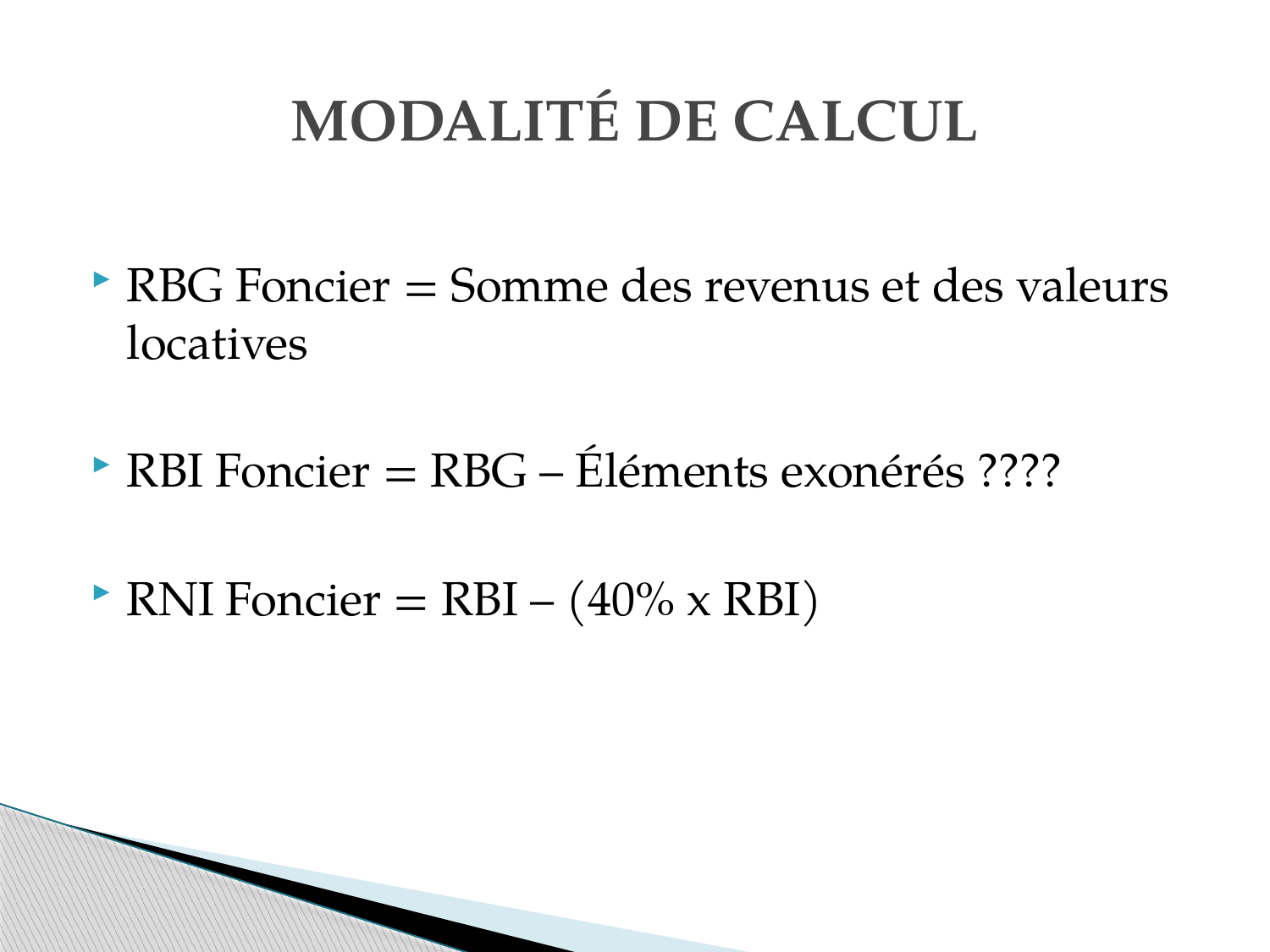

# Modalité de calcul
RBG Foncier = Somme des revenus et des valeurs locatives

RBI Foncier = RBG – Éléments exonérés ????

RNI Foncier = RBI – (40% x RBI)